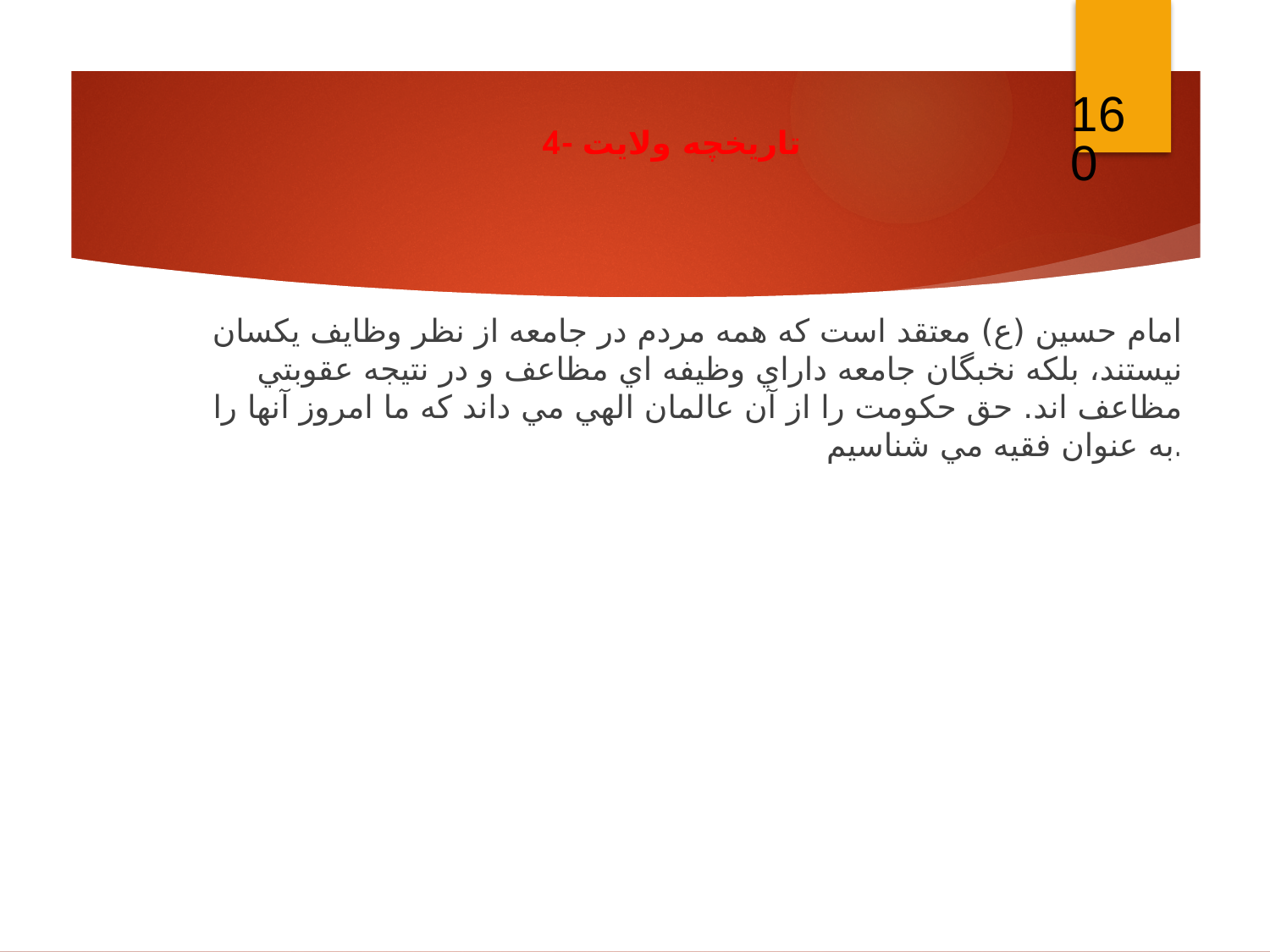

160
4- تاريخچه ولايت

امام حسين (ع) معتقد است كه همه مردم در جامعه از نظر وظايف يكسان نيستند، بلكه نخبگان جامعه داراي وظيفه اي مظاعف و در نتيجه عقوبتي مظاعف اند. حق حكومت را از آن عالمان الهي مي داند كه ما امروز آنها را به عنوان فقيه مي شناسيم.